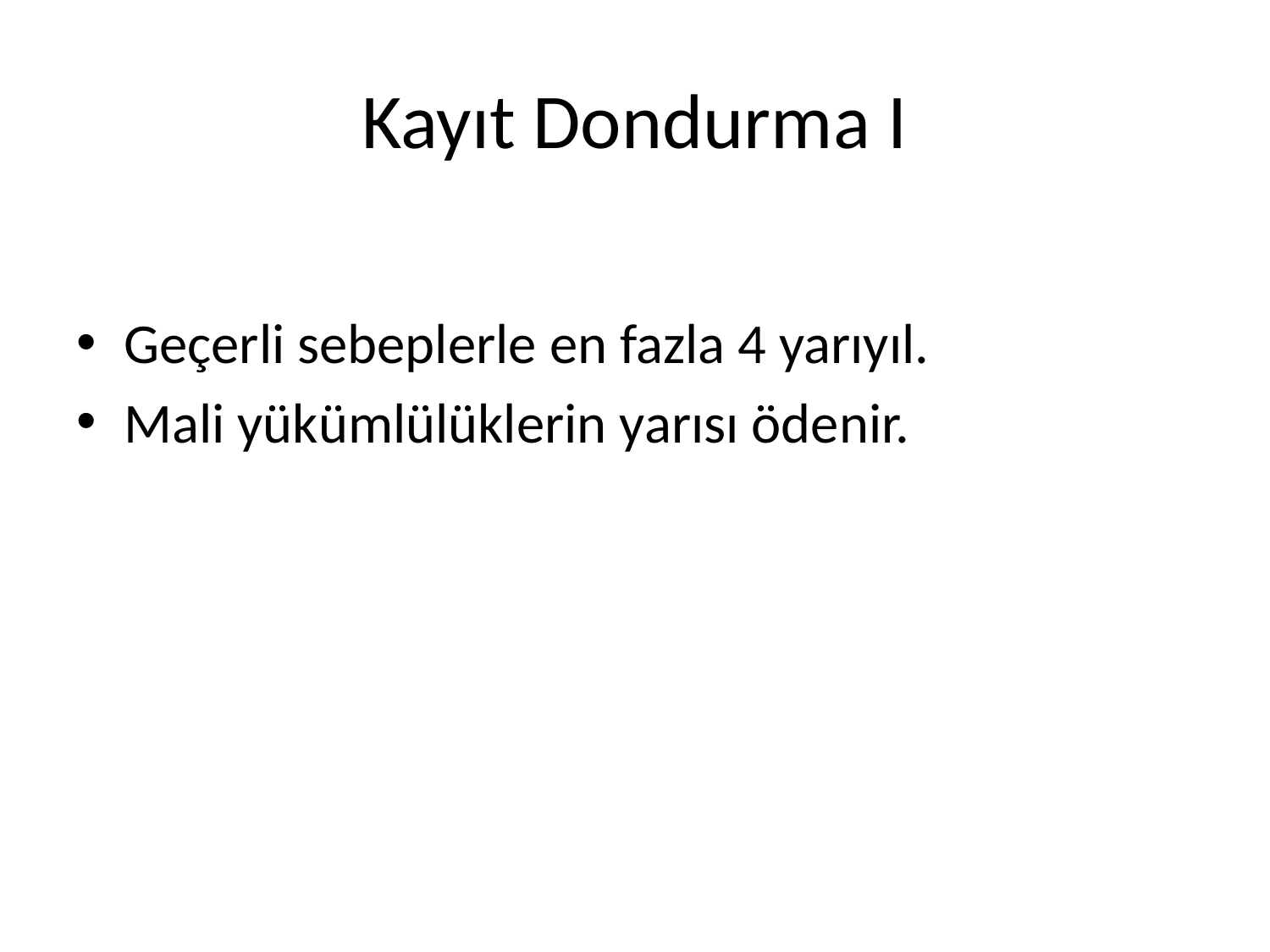

# Kayıt Dondurma I

Geçerli sebeplerle en fazla 4 yarıyıl.
Mali yükümlülüklerin yarısı ödenir.